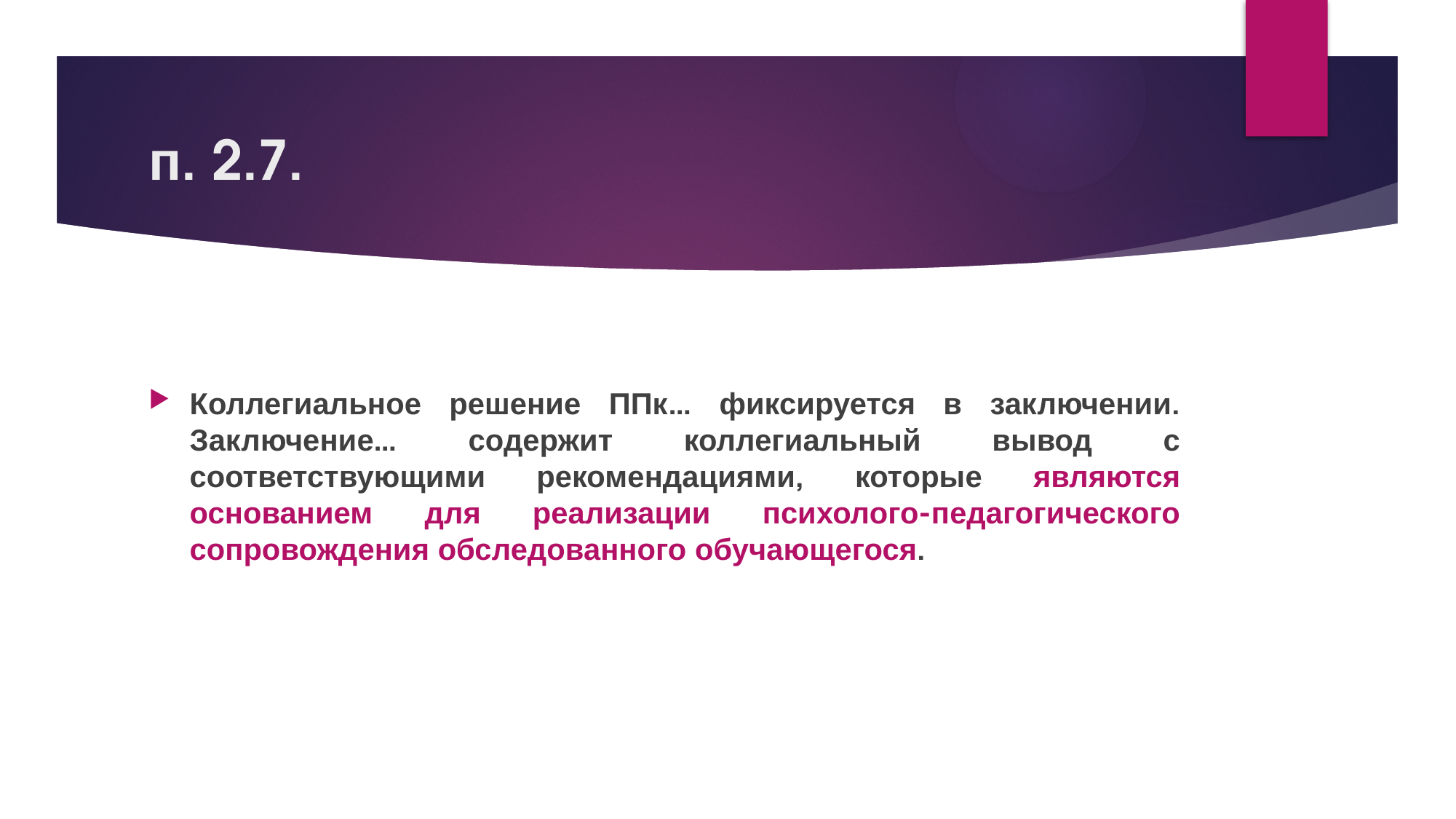

# п. 2.7.
Коллегиальное решение ППк… фиксируется в заключении. Заключение… содержит коллегиальный вывод с соответствующими рекомендациями, которые являются основанием для реализации психолого-педагогического сопровождения обследованного обучающегося.